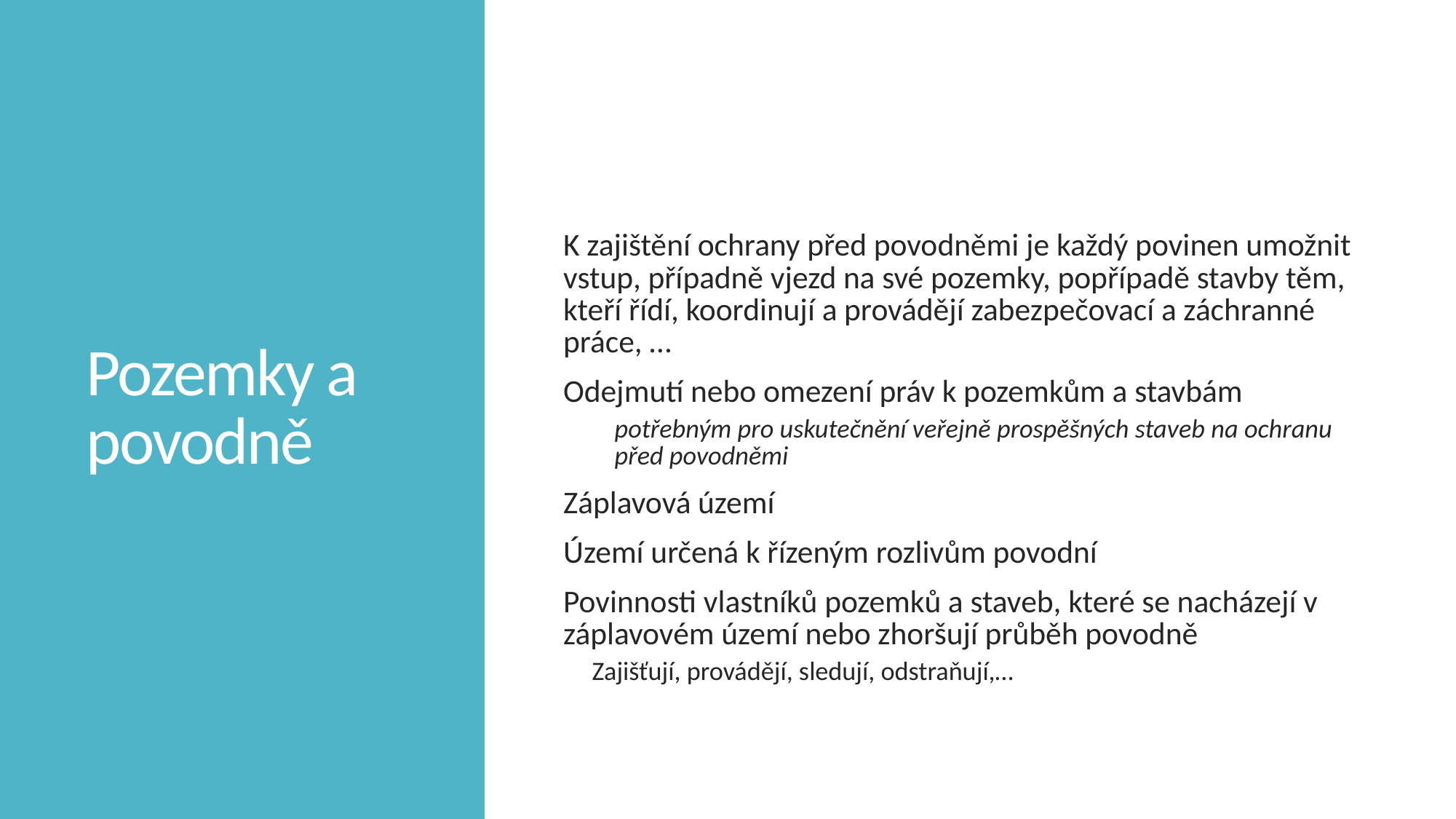

# Pozemky a povodně

K zajištění ochrany před povodněmi je každý povinen umožnit vstup, případně vjezd na své pozemky, popřípadě stavby těm, kteří řídí, koordinují a provádějí zabezpečovací a záchranné práce, …
Odejmutí nebo omezení práv k pozemkům a stavbám
potřebným pro uskutečnění veřejně prospěšných staveb na ochranu před povodněmi
Záplavová území
Území určená k řízeným rozlivům povodní
Povinnosti vlastníků pozemků a staveb, které se nacházejí v záplavovém území nebo zhoršují průběh povodně
Zajišťují, provádějí, sledují, odstraňují,…